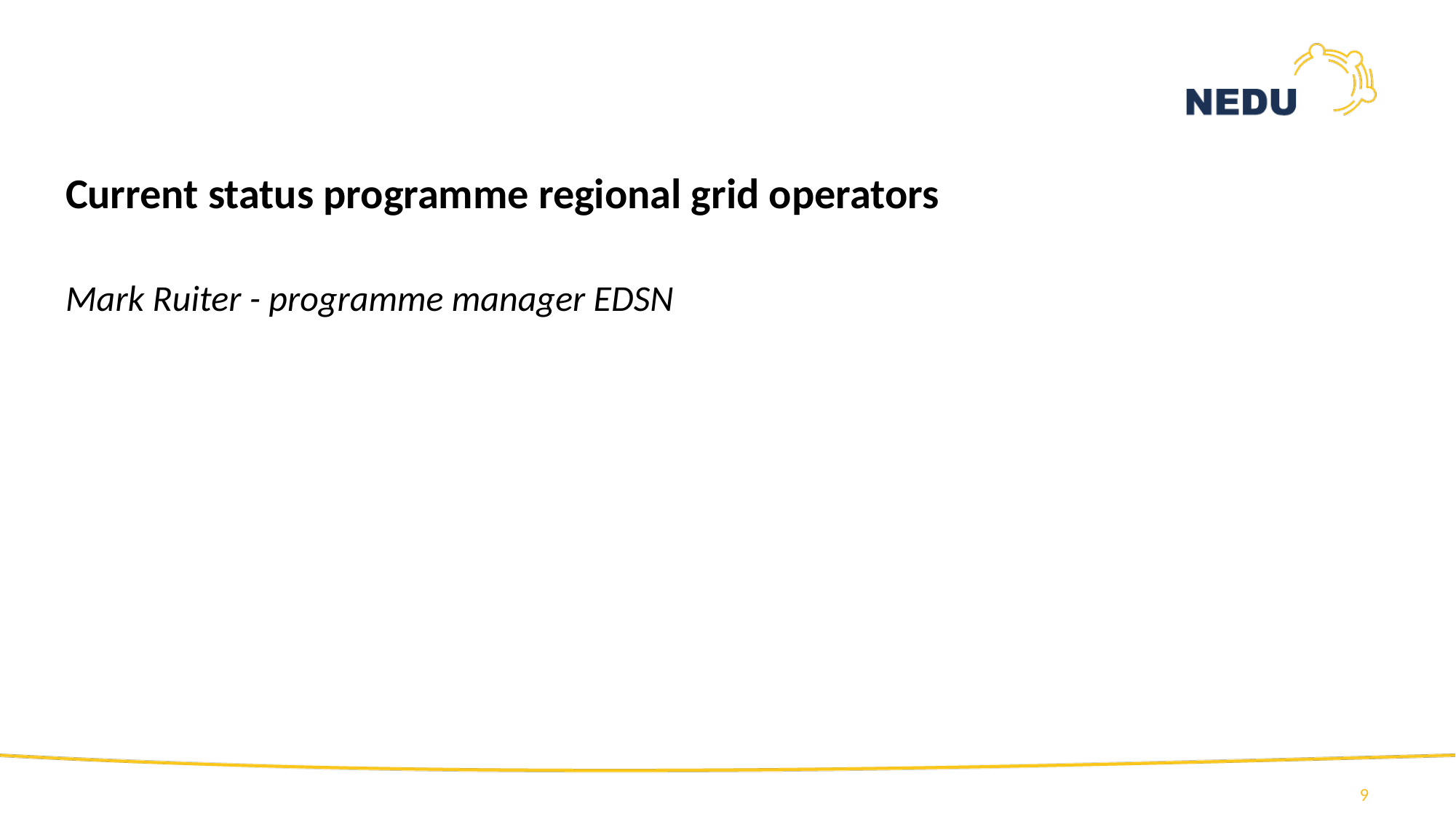

#
Current status programme regional grid operators
Mark Ruiter - programme manager EDSN

9